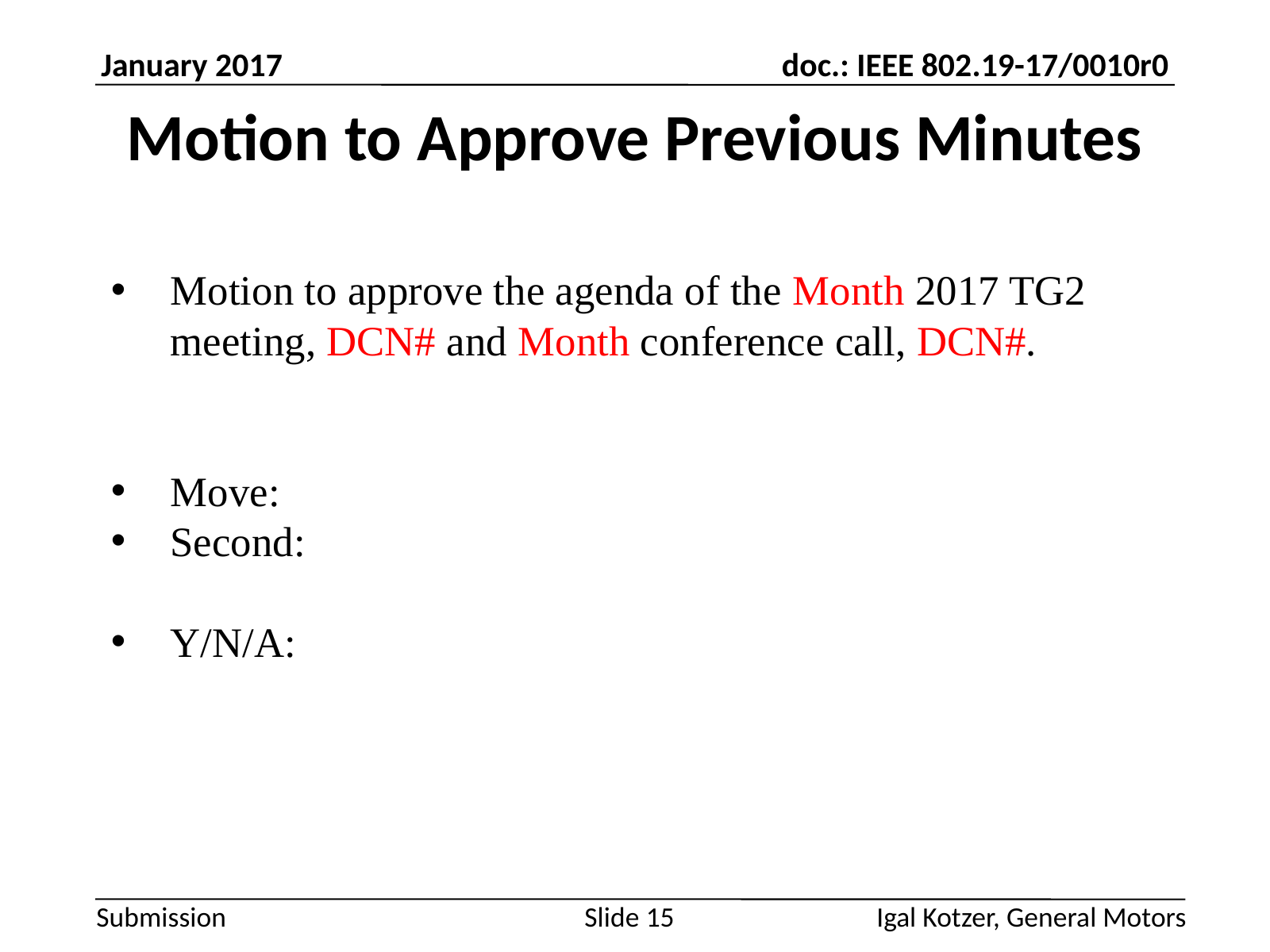

Motion to approve the agenda of the Month 2017 TG2 meeting, DCN# and Month conference call, DCN#.

Move:
Second:

Y/N/A:
Igal Kotzer, General Motors
Slide 15